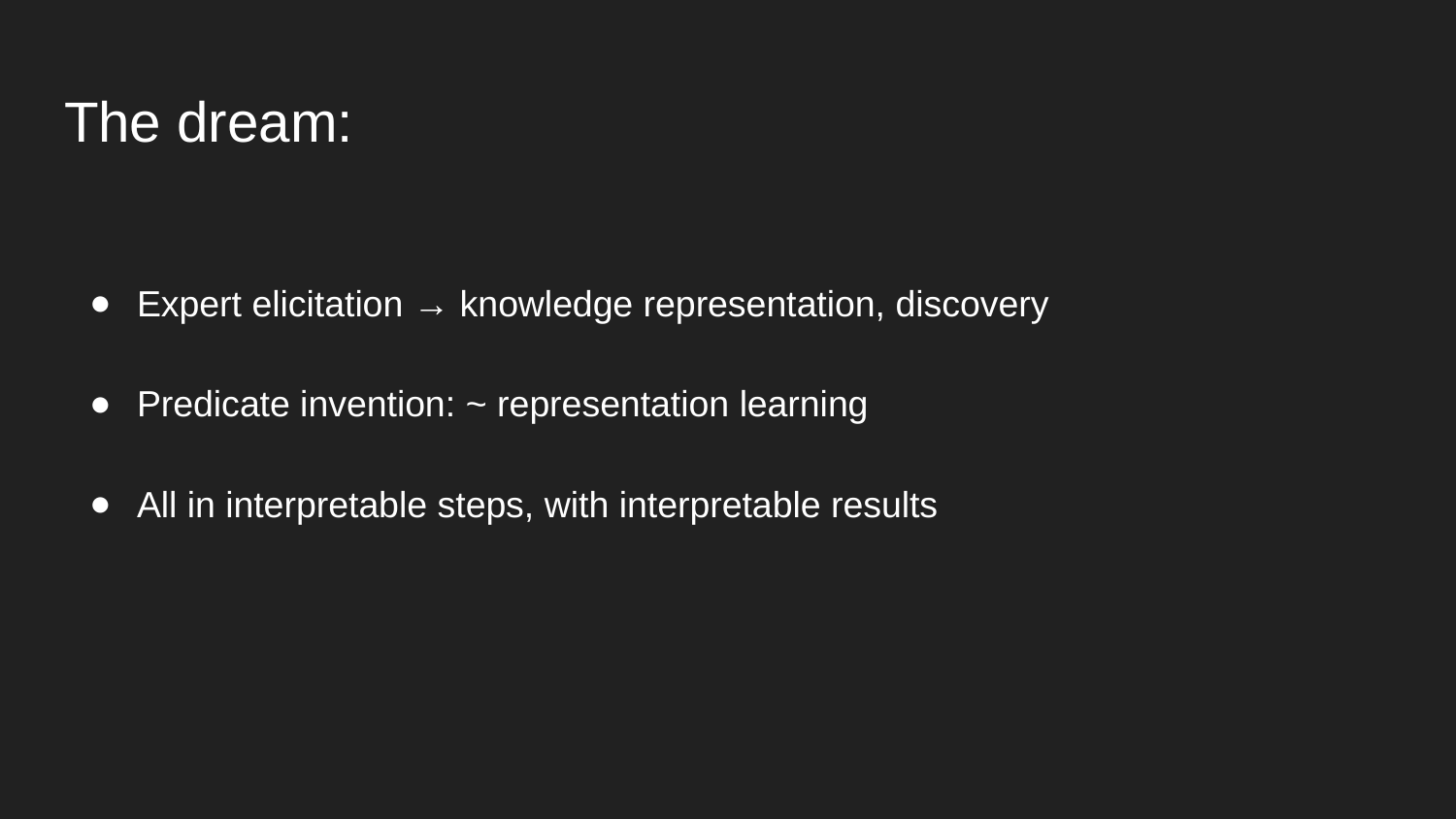

# The dream:

Expert elicitation → knowledge representation, discovery
Predicate invention: ~ representation learning
All in interpretable steps, with interpretable results